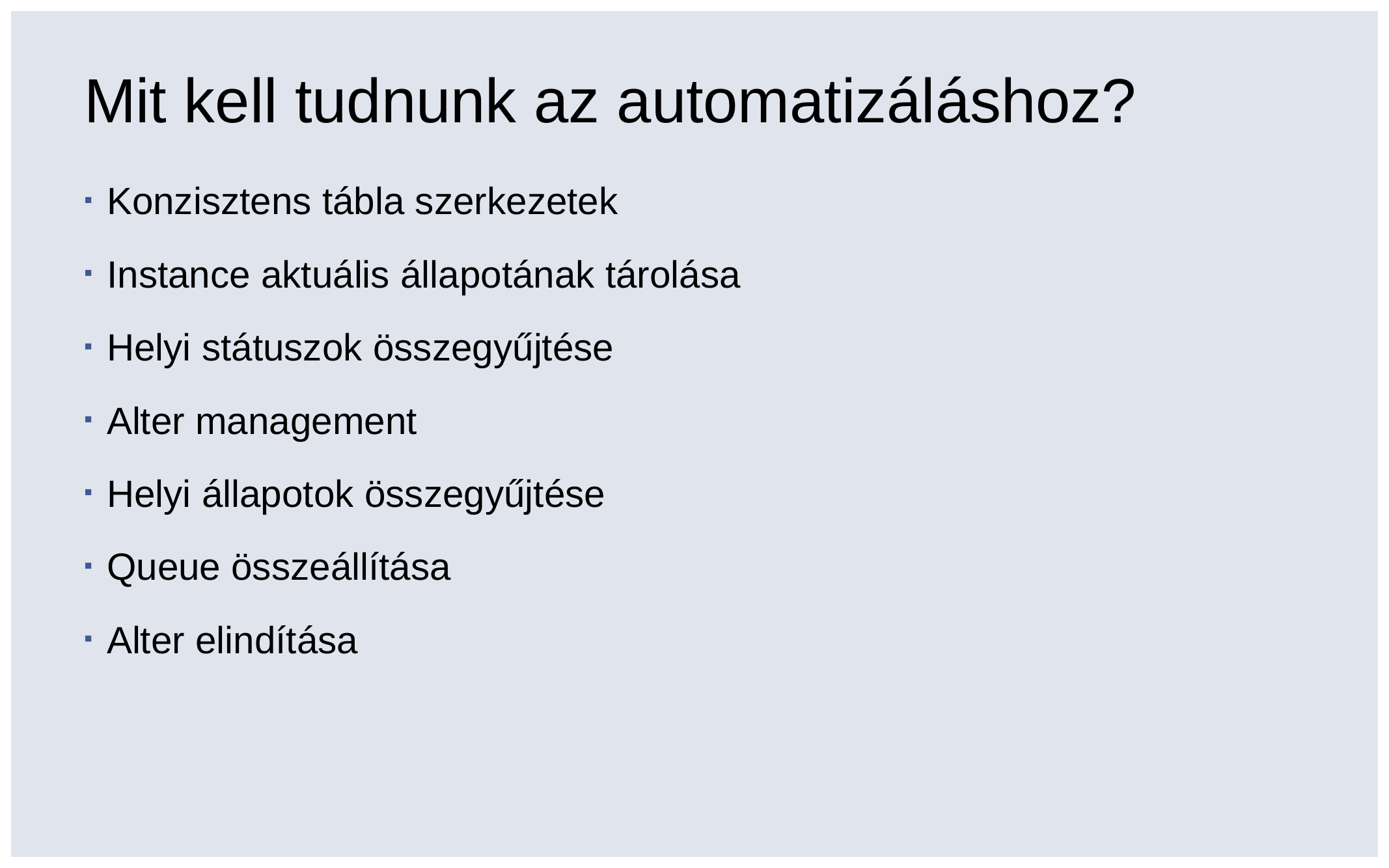

# Mit kell tudnunk az automatizáláshoz?
Konzisztens tábla szerkezetek
Instance aktuális állapotának tárolása
Helyi státuszok összegyűjtése
Alter management
Helyi állapotok összegyűjtése
Queue összeállítása
Alter elindítása